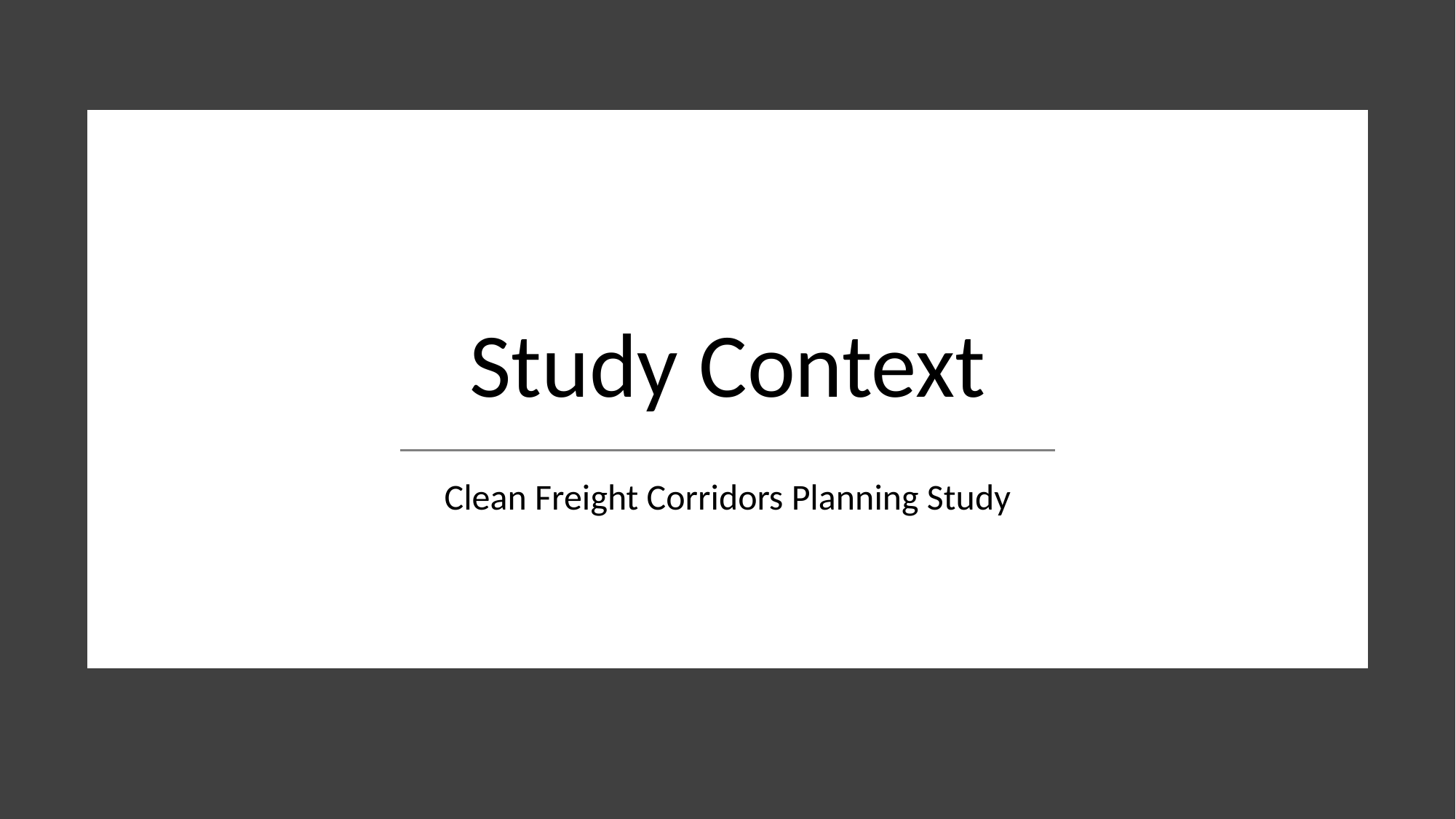

# Study Context
Clean Freight Corridors Planning Study
4